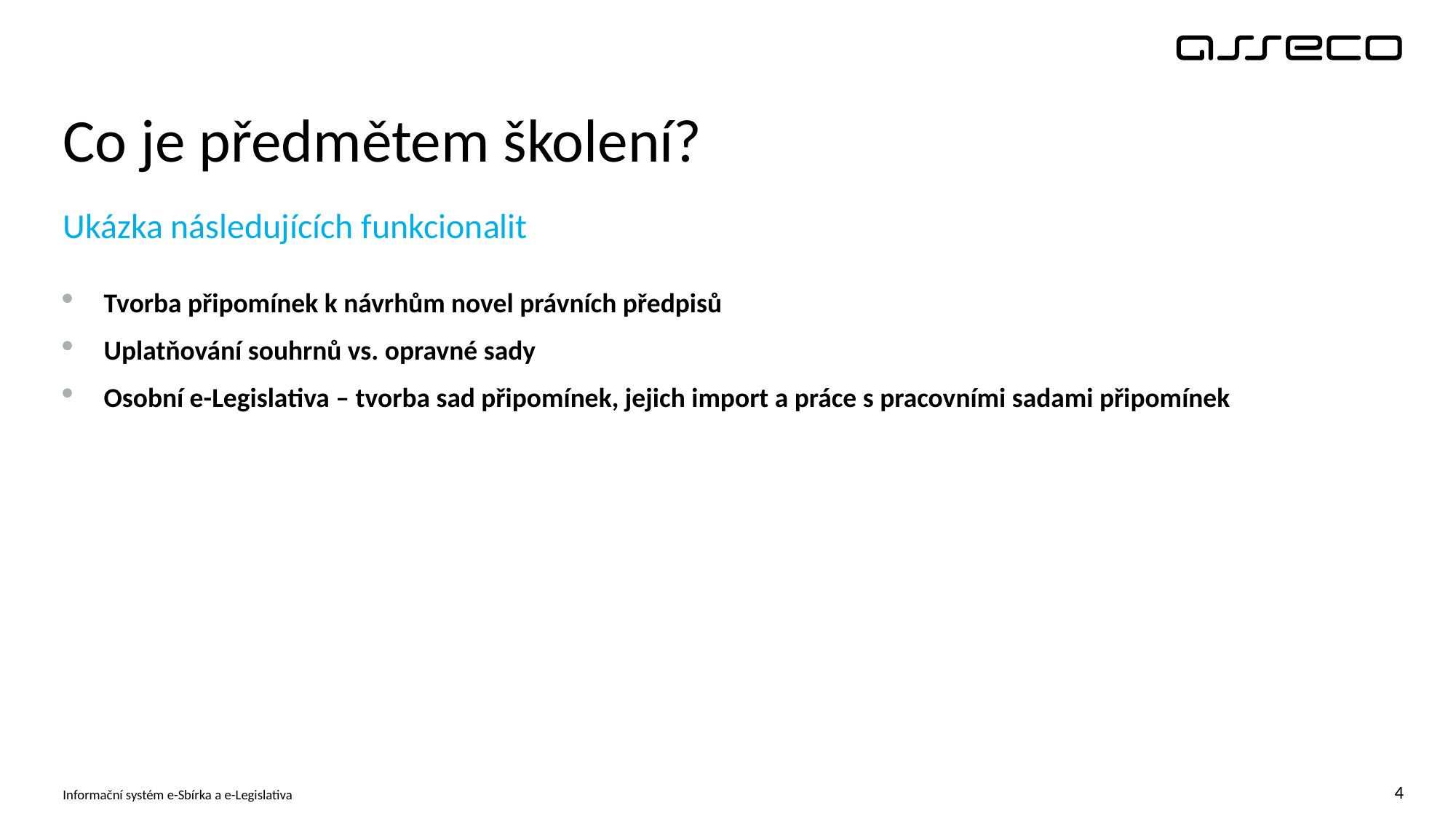

# Co je předmětem školení?
Ukázka následujících funkcionalit
Tvorba připomínek k návrhům novel právních předpisů
Uplatňování souhrnů vs. opravné sady
Osobní e-Legislativa – tvorba sad připomínek, jejich import a práce s pracovními sadami připomínek
Informační systém e-Sbírka a e-Legislativa
4